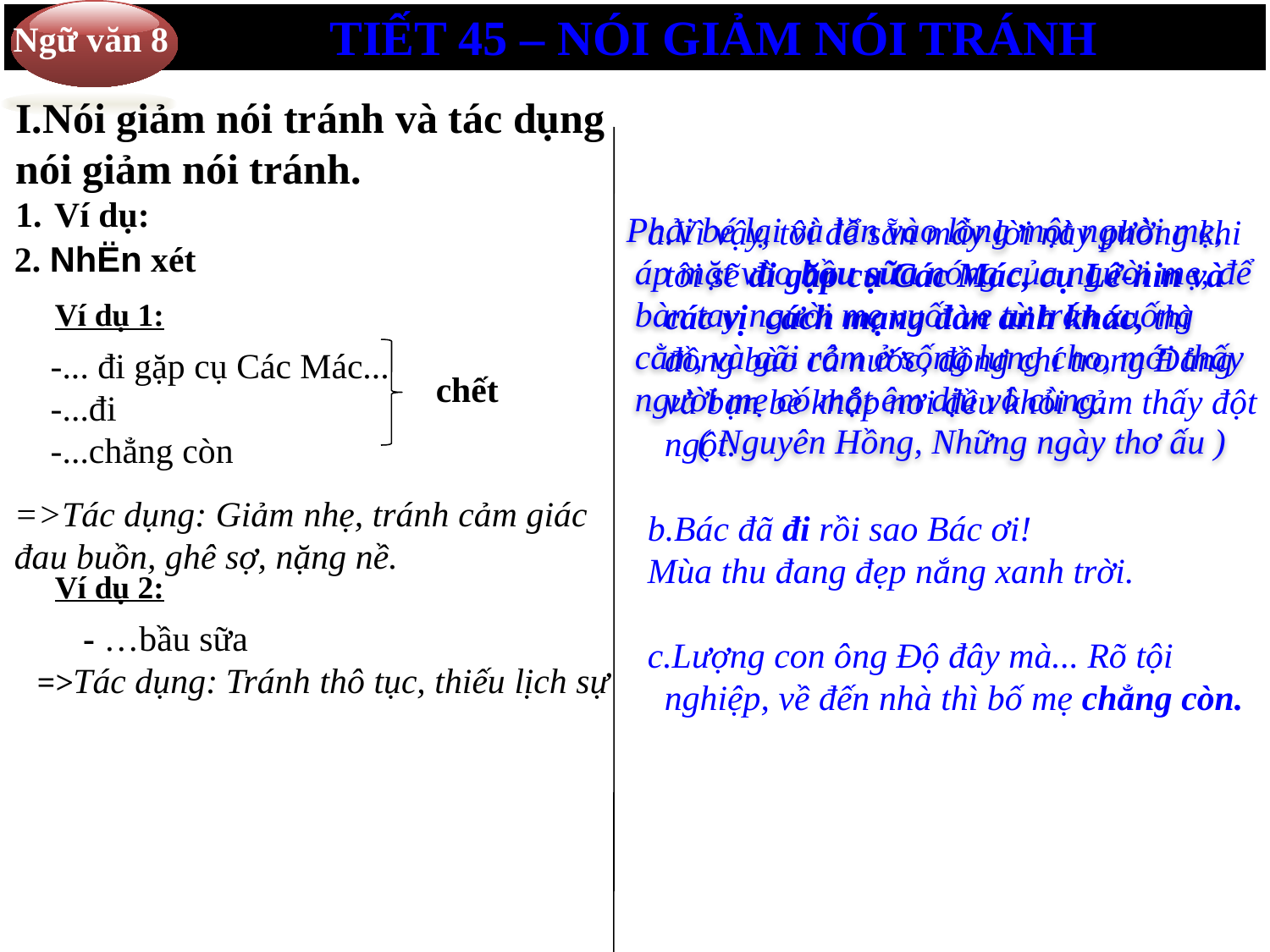

TIẾT 45 – NÓI GIẢM NÓI TRÁNH
Ngữ văn 8
Ngữ văn 8
I.Nói giảm nói tránh và tác dụng
nói giảm nói tránh.
 Ví dụ:

Phải bé lại và lăn vào lòng một người mẹ, áp mặt vào bầu sữa nóng của người mẹ, để bàn tay người mẹ vuốt ve từ trán xuống cằm, và gãi rôm ở sống lưng cho, mới thấy người mẹ có một êm dịu vô cùng.
        ( Nguyên Hồng, Những ngày thơ ấu )
Vì vậy, tôi để sẵn mấy lời này phòng khi tôi sẽ đi gặp cụ Các Mác, cụ Lê-nin và các vị  cách mạng đàn anh khác, thì đồng bào cả nước, đồng chí trong Đảng và bạn bè khắp nơi đều khỏi cảm thấy đột ngột.

b.Bác đã đi rồi sao Bác ơi!
Mùa thu đang đẹp nắng xanh trời.

c.Lượng con ông Độ đây mà... Rõ tội nghiệp, về đến nhà thì bố mẹ chẳng còn.

2. NhËn xét
Ví dụ 1:
-... đi gặp cụ Các Mác...
-...đi
-...chẳng còn

chết
=>Tác dụng: Giảm nhẹ, tránh cảm giác đau buồn, ghê sợ, nặng nề.
Ví dụ 2:
       - …bầu sữa
  =>Tác dụng: Tránh thô tục, thiếu lịch sự